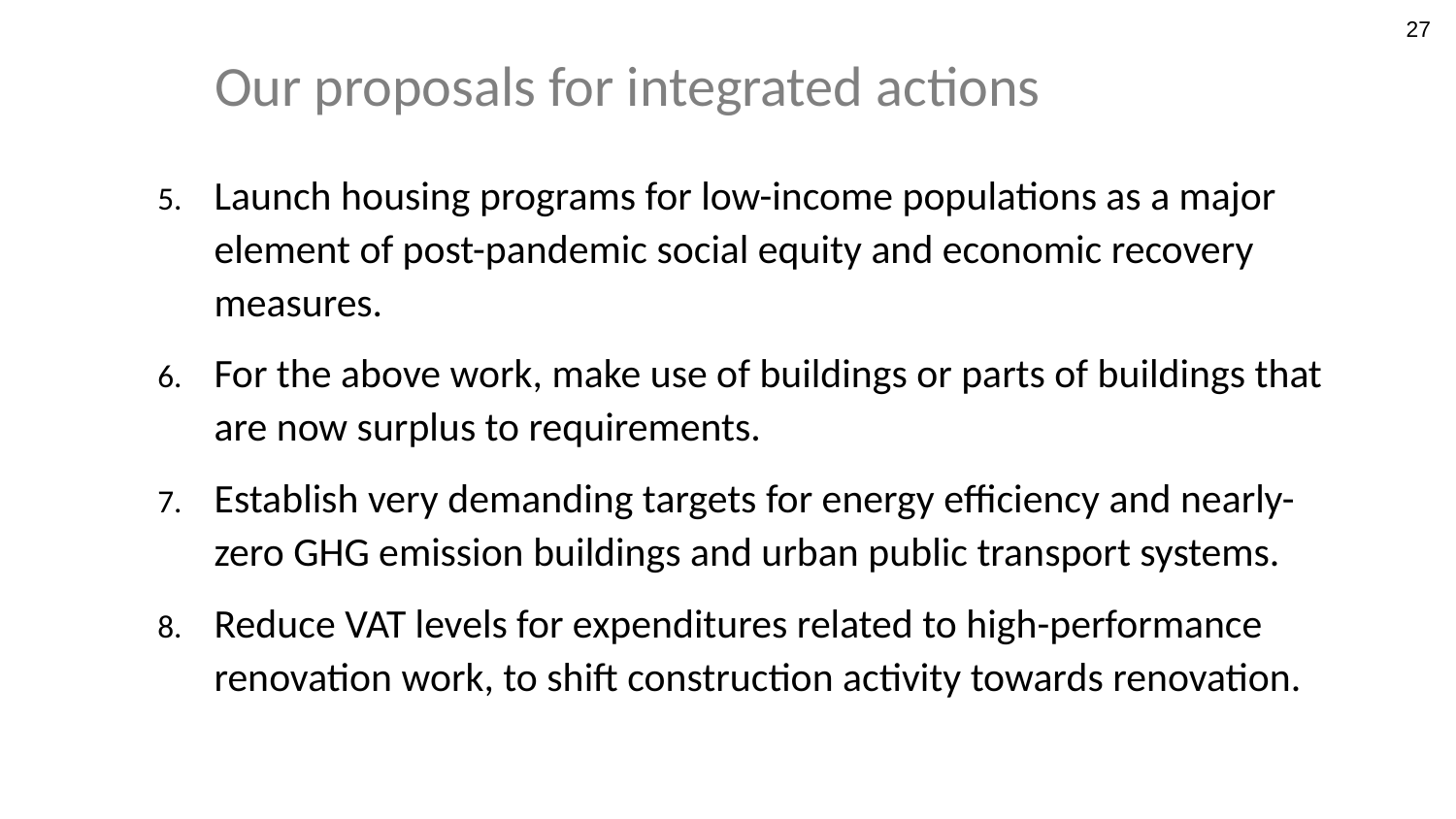

27
Our proposals for integrated actions
Launch housing programs for low-income populations as a major element of post-pandemic social equity and economic recovery measures.
For the above work, make use of buildings or parts of buildings that are now surplus to requirements.
Establish very demanding targets for energy efficiency and nearly-zero GHG emission buildings and urban public transport systems.
Reduce VAT levels for expenditures related to high-performance renovation work, to shift construction activity towards renovation.